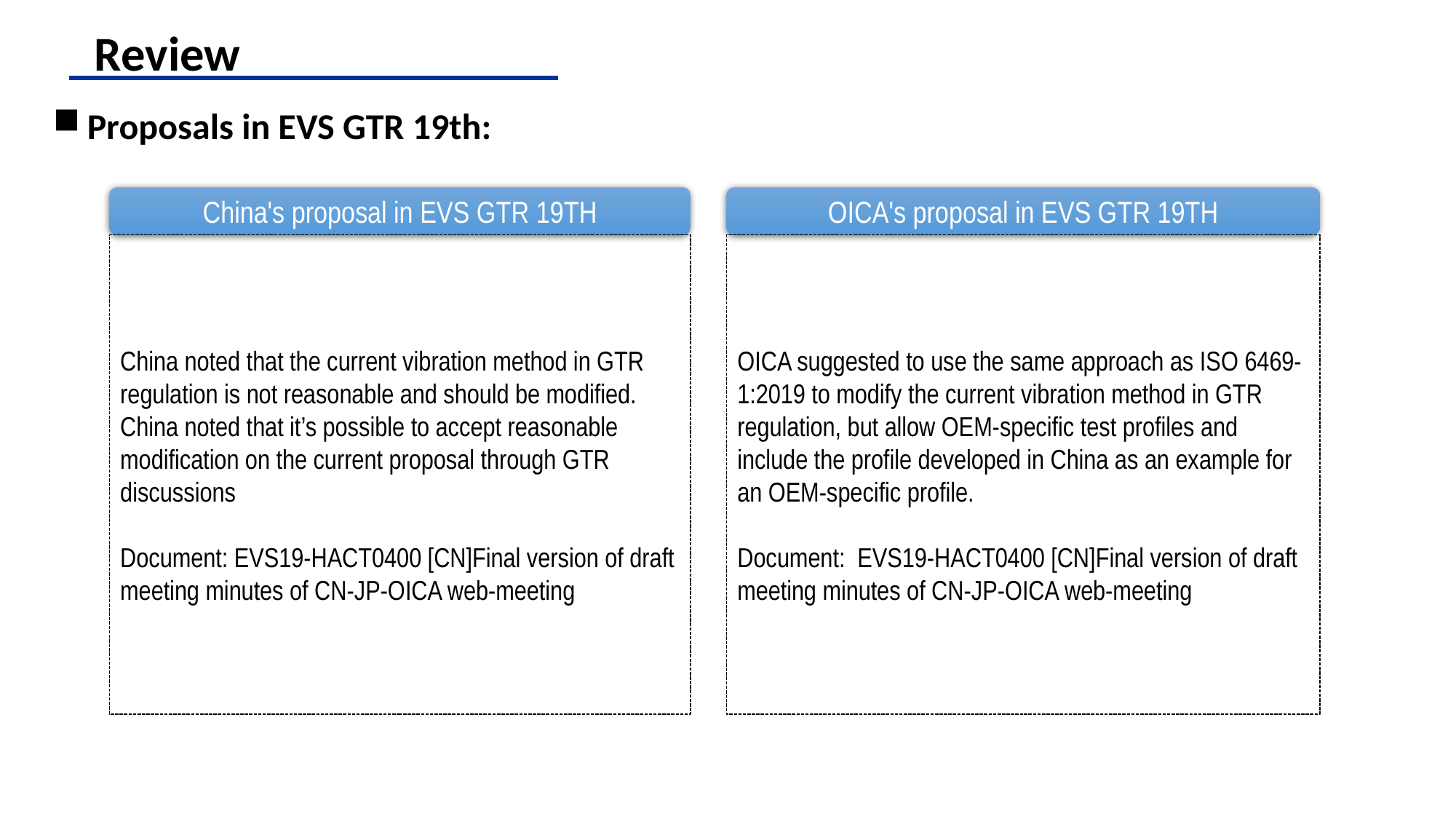

Review
Proposals in EVS GTR 19th:

China's proposal in EVS GTR 19TH
OICA's proposal in EVS GTR 19TH
China noted that the current vibration method in GTR regulation is not reasonable and should be modified.
China noted that it’s possible to accept reasonable modification on the current proposal through GTR discussions

Document: EVS19-HACT0400 [CN]Final version of draft meeting minutes of CN-JP-OICA web-meeting
OICA suggested to use the same approach as ISO 6469-1:2019 to modify the current vibration method in GTR regulation, but allow OEM-specific test profiles and include the profile developed in China as an example for an OEM-specific profile.

Document:  EVS19-HACT0400 [CN]Final version of draft meeting minutes of CN-JP-OICA web-meeting